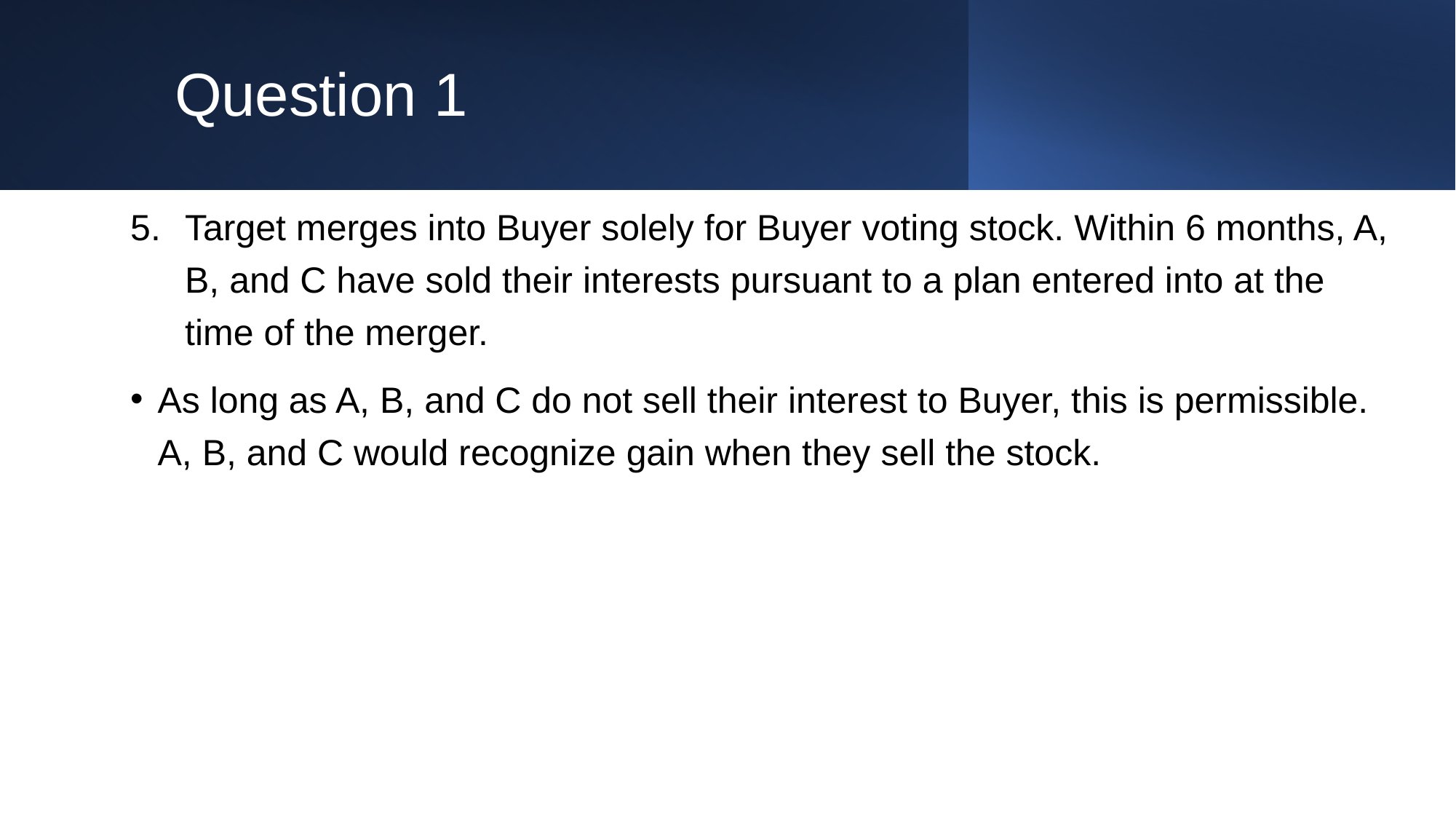

# Question 1
Target merges into Buyer solely for Buyer voting stock. Within 6 months, A, B, and C have sold their interests pursuant to a plan entered into at the time of the merger.
As long as A, B, and C do not sell their interest to Buyer, this is permissible. A, B, and C would recognize gain when they sell the stock.